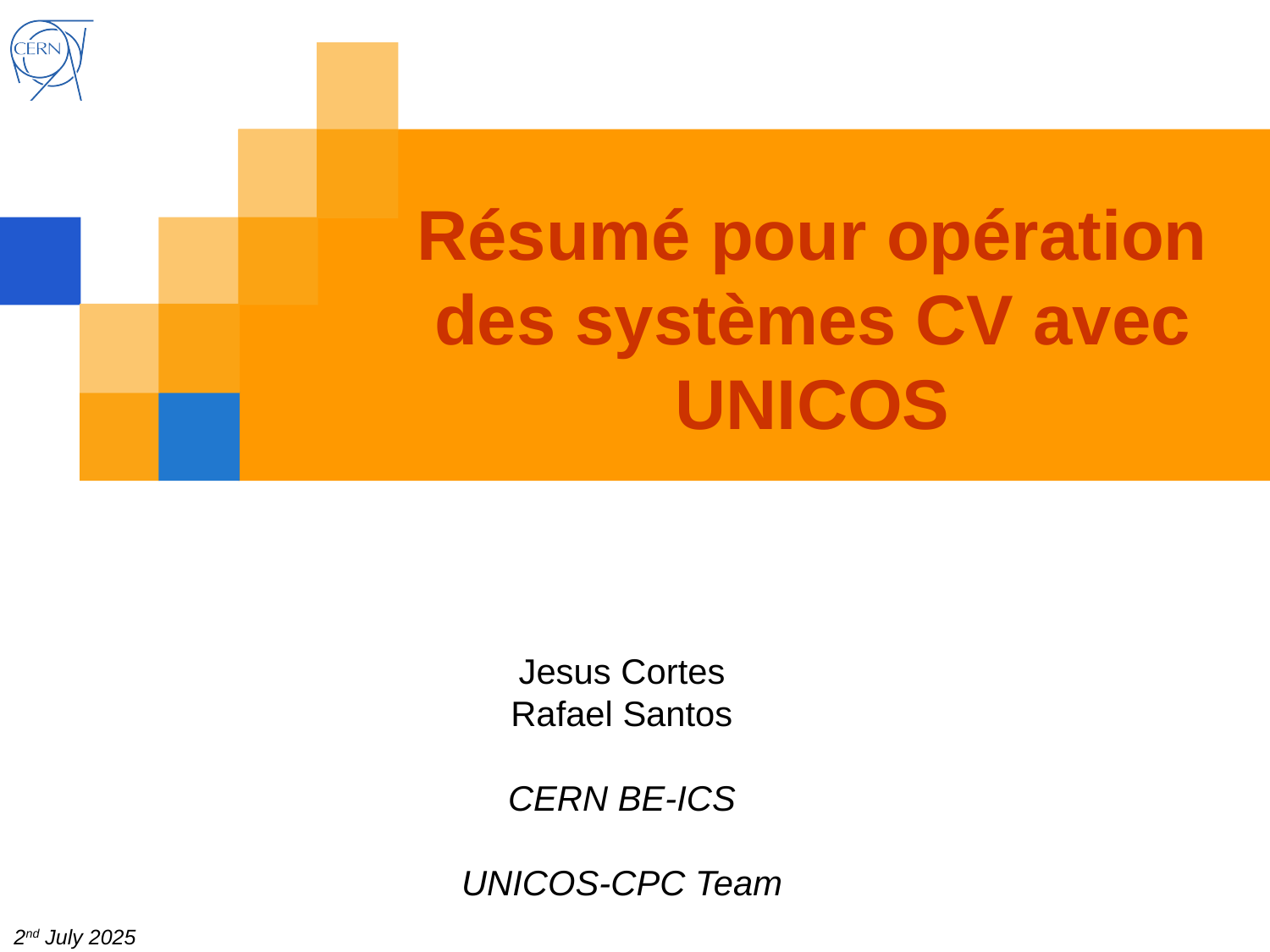

# Résumé pour opération des systèmes CV avec UNICOS
Jesus Cortes
Rafael Santos

CERN BE-ICS

UNICOS-CPC Team
2nd July 2025